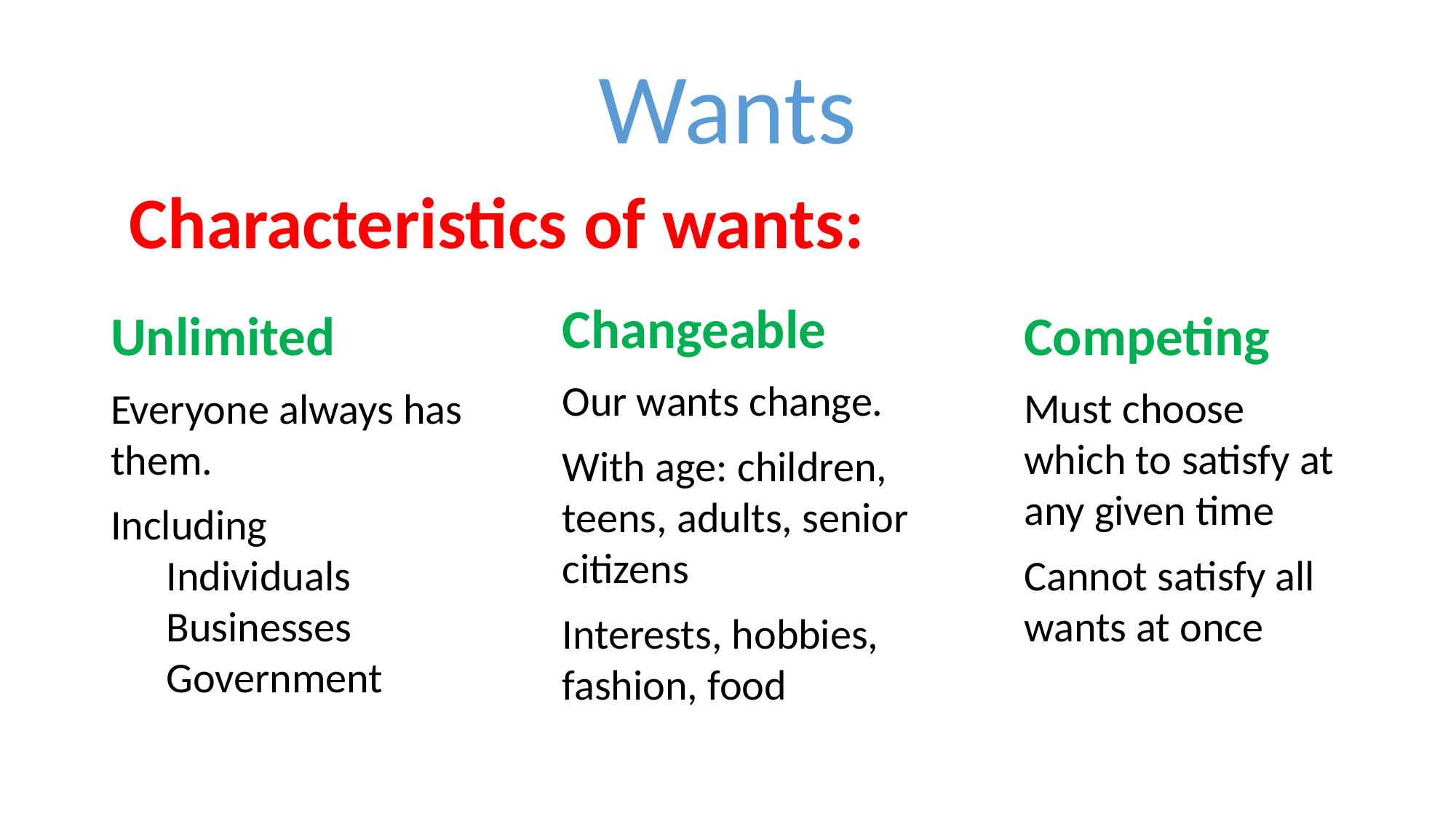

# Wants
Characteristics of wants:

Changeable

Our wants change.

With age: children, teens, adults, senior citizens

Interests, hobbies, fashion, food
Competing

Must choose which to satisfy at any given time

Cannot satisfy all wants at once
Unlimited

Everyone always has them.

Including
	Individuals
	Businesses
	Government